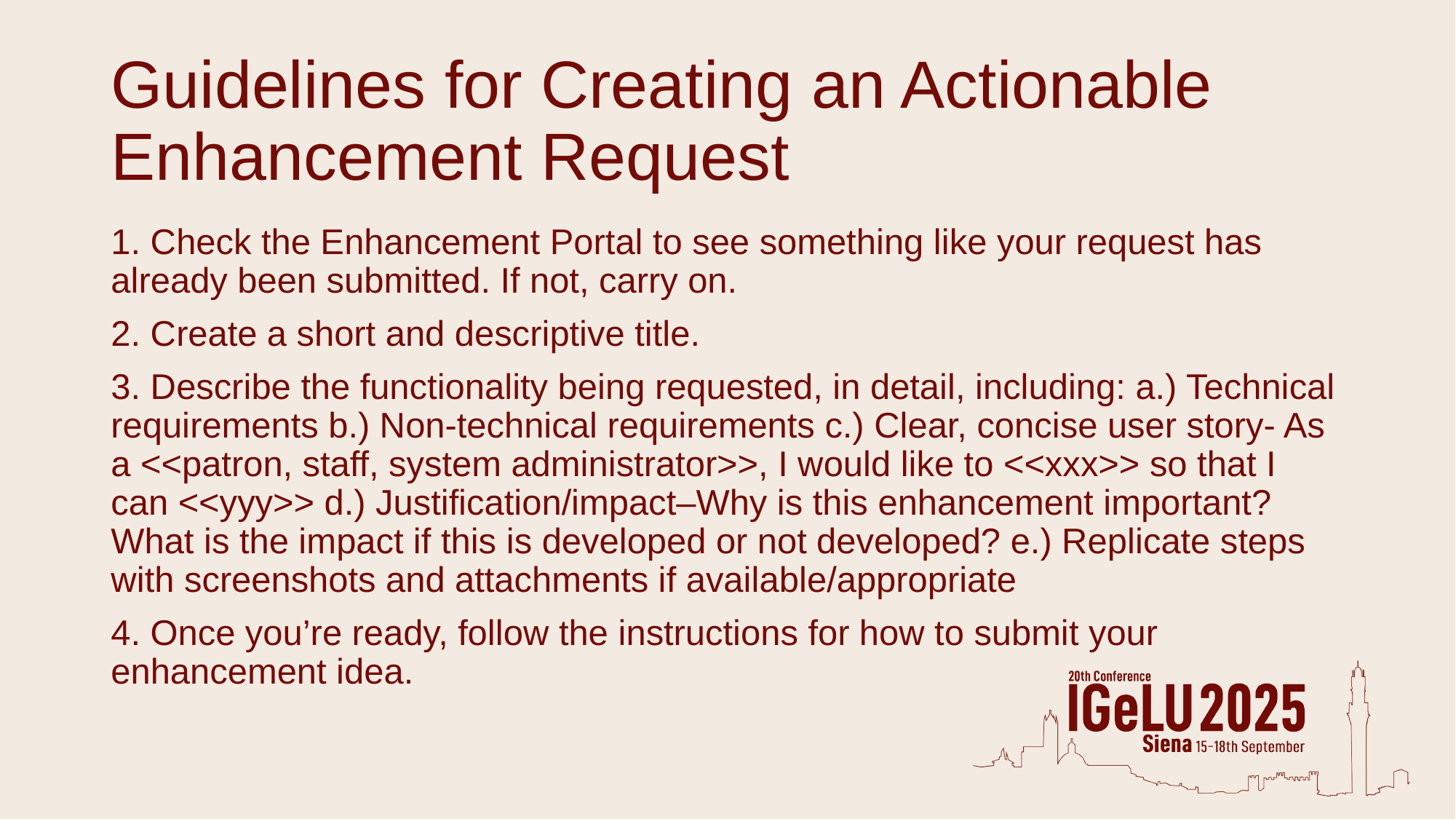

# Guidelines for Creating an Actionable Enhancement Request
1. Check the Enhancement Portal to see something like your request has already been submitted. If not, carry on.
2. Create a short and descriptive title.
3. Describe the functionality being requested, in detail, including: a.) Technical requirements b.) Non-technical requirements c.) Clear, concise user story- As a <<patron, staff, system administrator>>, I would like to <<xxx>> so that I can <<yyy>> d.) Justification/impact–Why is this enhancement important? What is the impact if this is developed or not developed? e.) Replicate steps with screenshots and attachments if available/appropriate
4. Once you’re ready, follow the instructions for how to submit your enhancement idea.